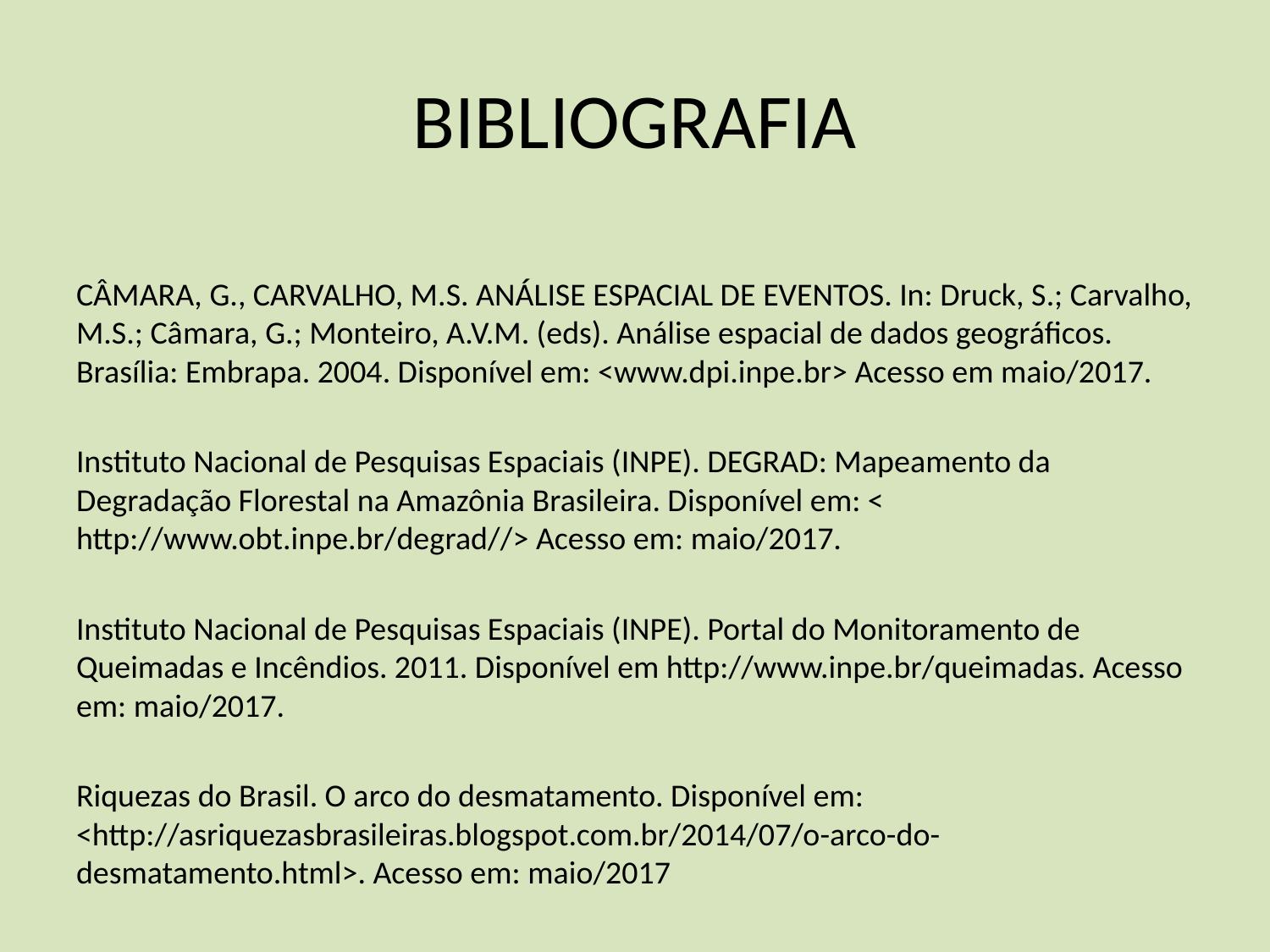

# BIBLIOGRAFIA

CÂMARA, G., CARVALHO, M.S. ANÁLISE ESPACIAL DE EVENTOS. In: Druck, S.; Carvalho, M.S.; Câmara, G.; Monteiro, A.V.M. (eds). Análise espacial de dados geográficos. Brasília: Embrapa. 2004. Disponível em: <www.dpi.inpe.br> Acesso em maio/2017.

Instituto Nacional de Pesquisas Espaciais (INPE). DEGRAD: Mapeamento da Degradação Florestal na Amazônia Brasileira. Disponível em: < http://www.obt.inpe.br/degrad//> Acesso em: maio/2017.

Instituto Nacional de Pesquisas Espaciais (INPE). Portal do Monitoramento de Queimadas e Incêndios. 2011. Disponível em http://www.inpe.br/queimadas. Acesso em: maio/2017.

Riquezas do Brasil. O arco do desmatamento. Disponível em: <http://asriquezasbrasileiras.blogspot.com.br/2014/07/o-arco-do-desmatamento.html>. Acesso em: maio/2017